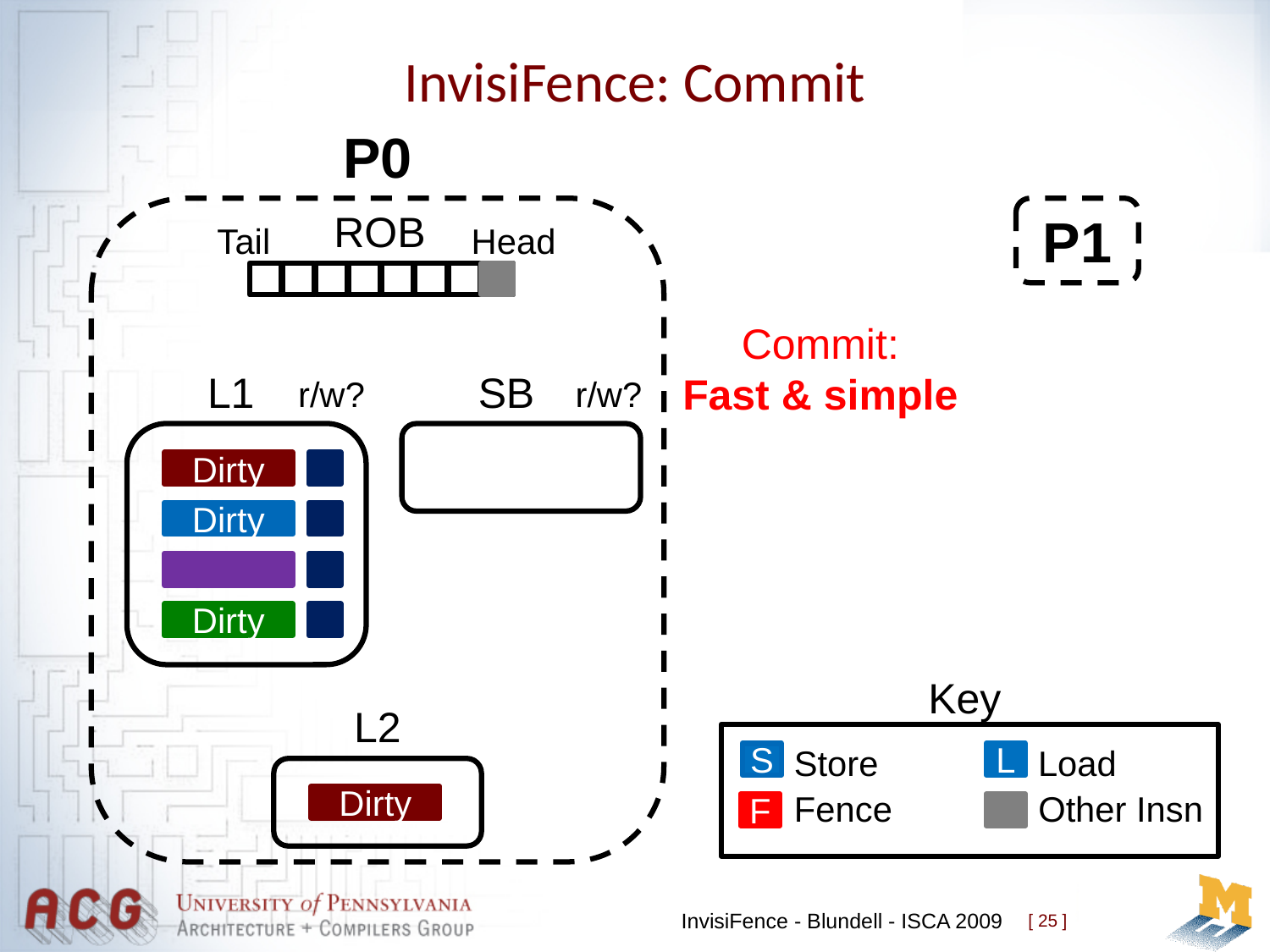

# InvisiFence: Commit
P0

P1
ROB
Tail
Head

Commit:
Fast & simple
SB
L1
r/w?
r/w?

Dirty

Dirty

Dirty

Key

Store
Load
S
L
Other Insn
Fence
F

L2

Dirty
InvisiFence - Blundell - ISCA 2009
[ 25 ]